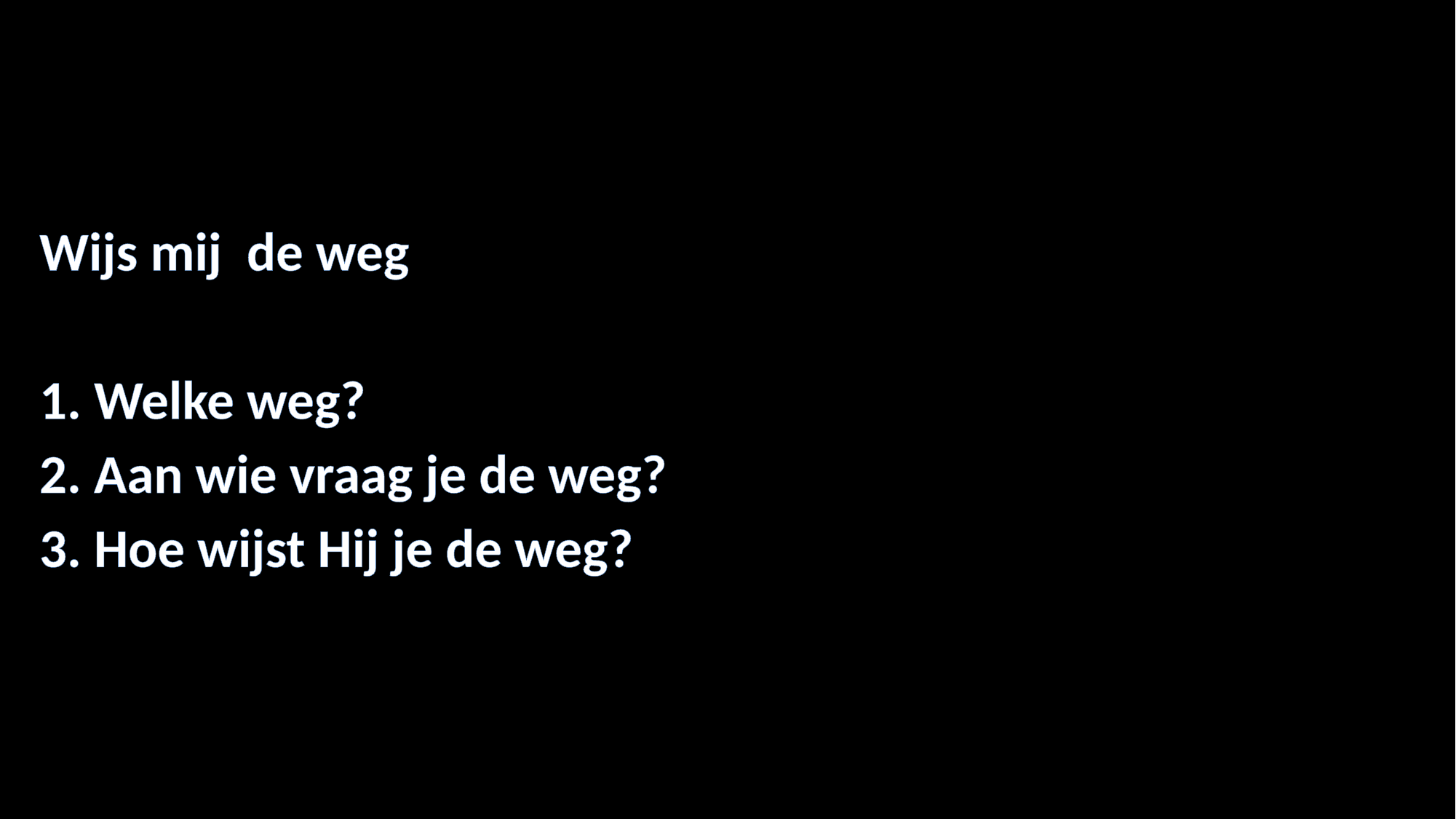

#
Wijs mij  de weg

1. Welke weg?
2. Aan wie vraag je de weg?
3. Hoe wijst Hij je de weg?